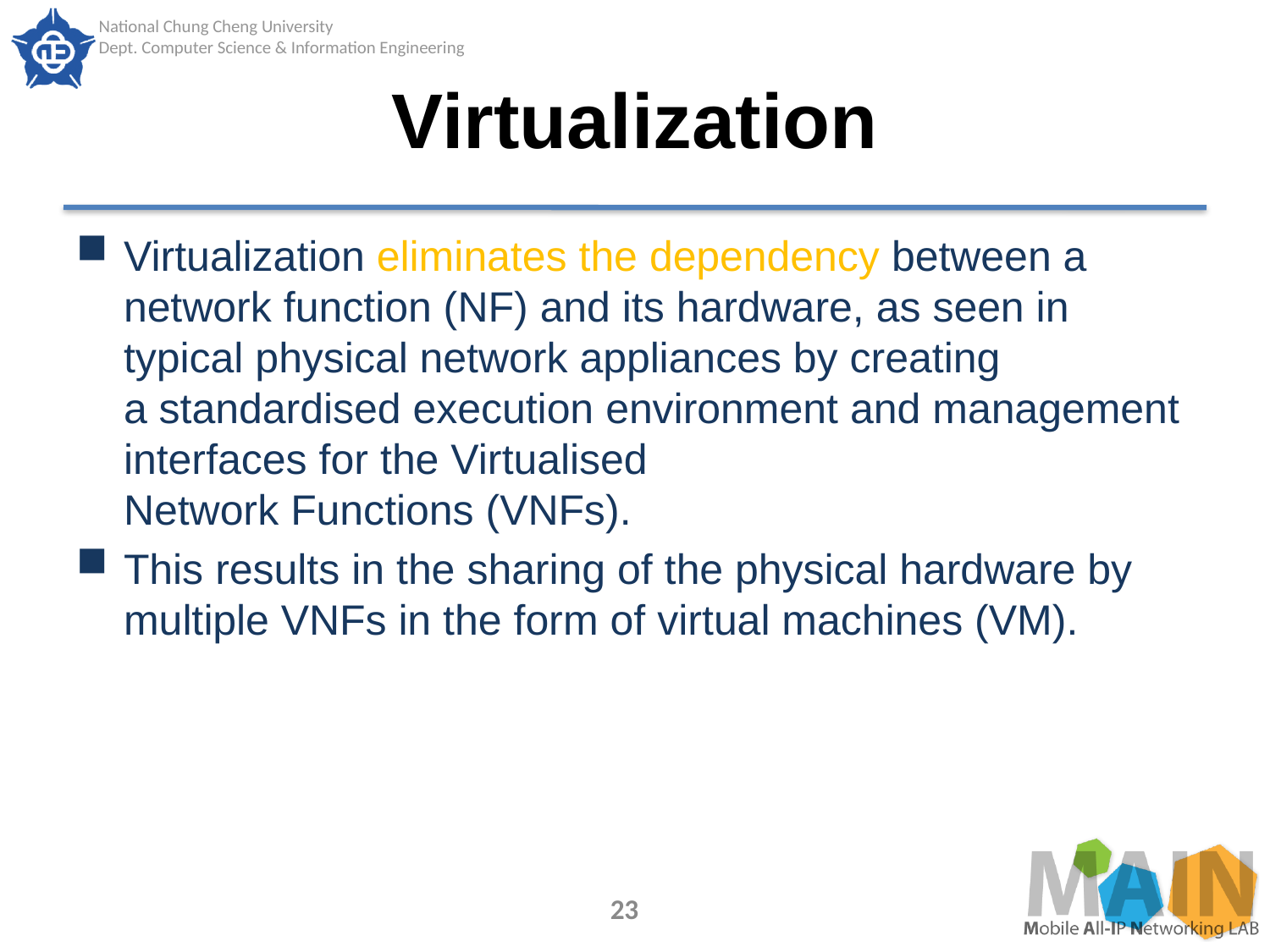

# Virtualization
Virtualization eliminates the dependency between a network function (NF) and its hardware, as seen in typical physical network appliances by creating
a standardised execution environment and management interfaces for the Virtualised
Network Functions (VNFs).
This results in the sharing of the physical hardware by multiple VNFs in the form of virtual machines (VM).

23